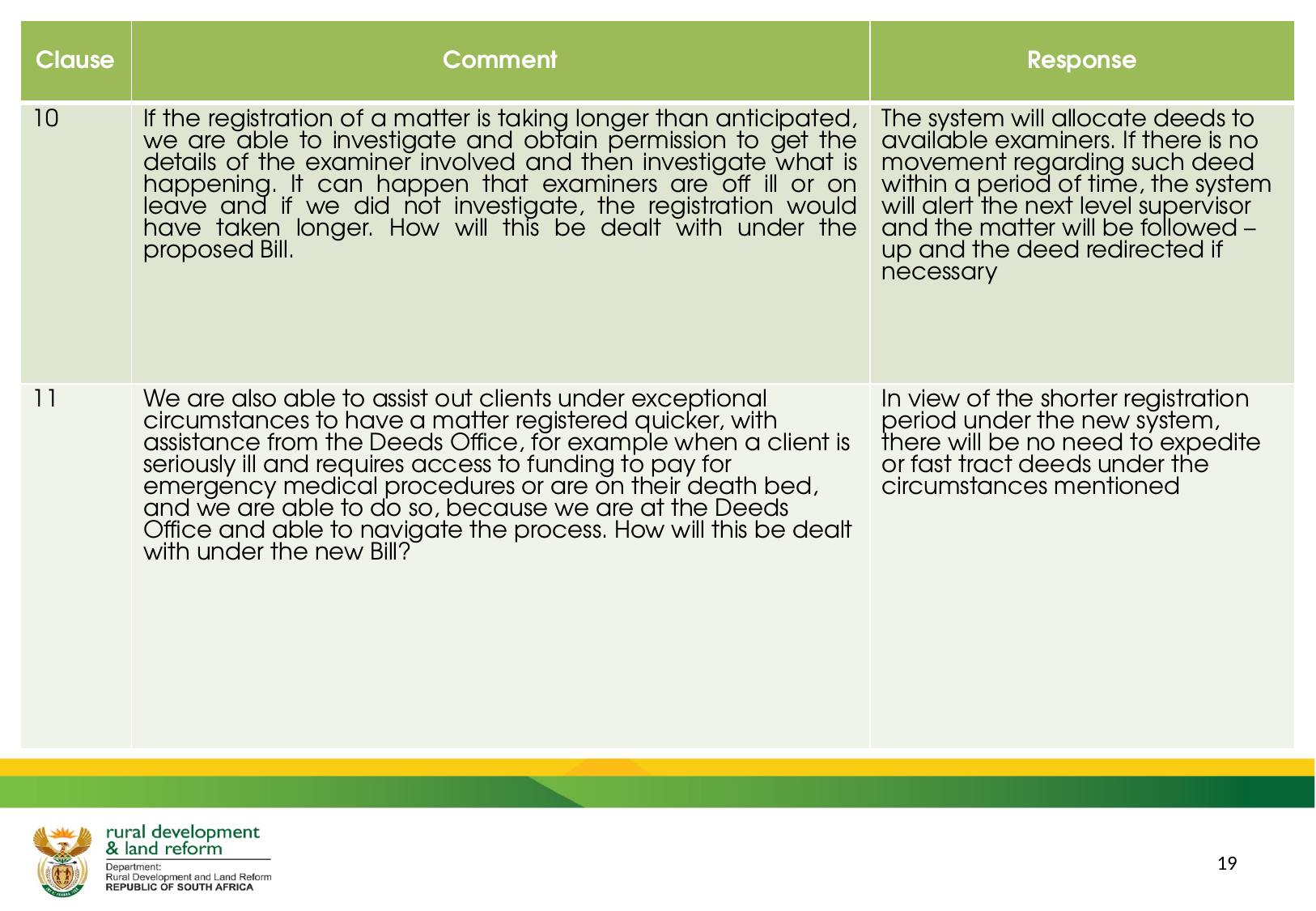

| Clause | Comment | Response |
| --- | --- | --- |
| 10 | If the registration of a matter is taking longer than anticipated, we are able to investigate and obtain permission to get the details of the examiner involved and then investigate what is happening. It can happen that examiners are off ill or on leave and if we did not investigate, the registration would have taken longer. How will this be dealt with under the proposed Bill. | The system will allocate deeds to available examiners. If there is no movement regarding such deed within a period of time, the system will alert the next level supervisor and the matter will be followed – up and the deed redirected if necessary |
| 11 | We are also able to assist out clients under exceptional circumstances to have a matter registered quicker, with assistance from the Deeds Office, for example when a client is seriously ill and requires access to funding to pay for emergency medical procedures or are on their death bed, and we are able to do so, because we are at the Deeds Office and able to navigate the process. How will this be dealt with under the new Bill? | In view of the shorter registration period under the new system, there will be no need to expedite or fast tract deeds under the circumstances mentioned |